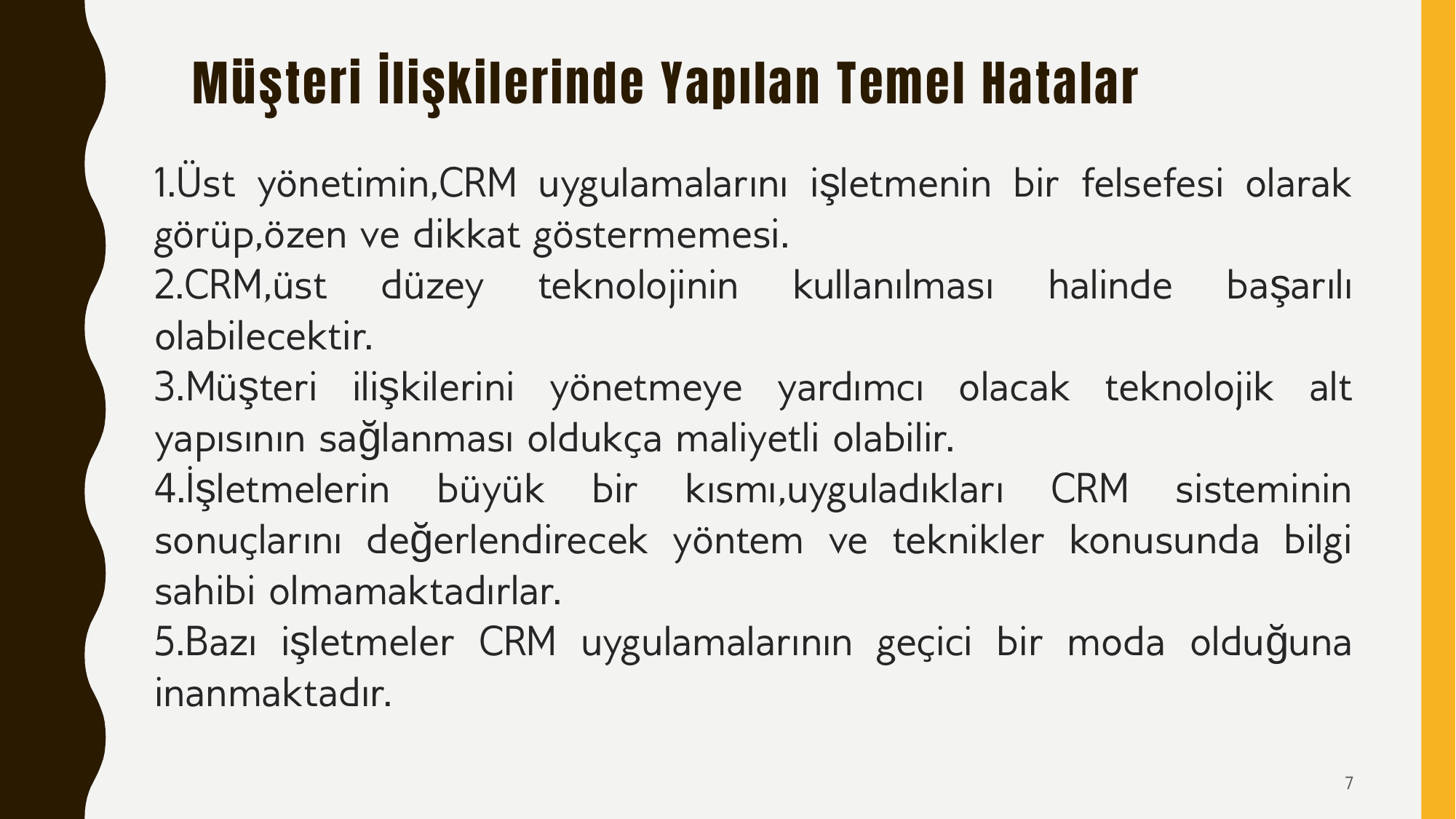

Müşteri İlişkilerinde Yapılan Temel Hatalar
1.Üst yönetimin,CRM uygulamalarını işletmenin bir felsefesi olarak görüp,özen ve dikkat göstermemesi.
2.CRM,üst düzey teknolojinin kullanılması halinde başarılı olabilecektir.
3.Müşteri ilişkilerini yönetmeye yardımcı olacak teknolojik alt yapısının sağlanması oldukça maliyetli olabilir.
4.İşletmelerin büyük bir kısmı,uyguladıkları CRM sisteminin sonuçlarını değerlendirecek yöntem ve teknikler konusunda bilgi sahibi olmamaktadırlar.
5.Bazı işletmeler CRM uygulamalarının geçici bir moda olduğuna inanmaktadır.

7